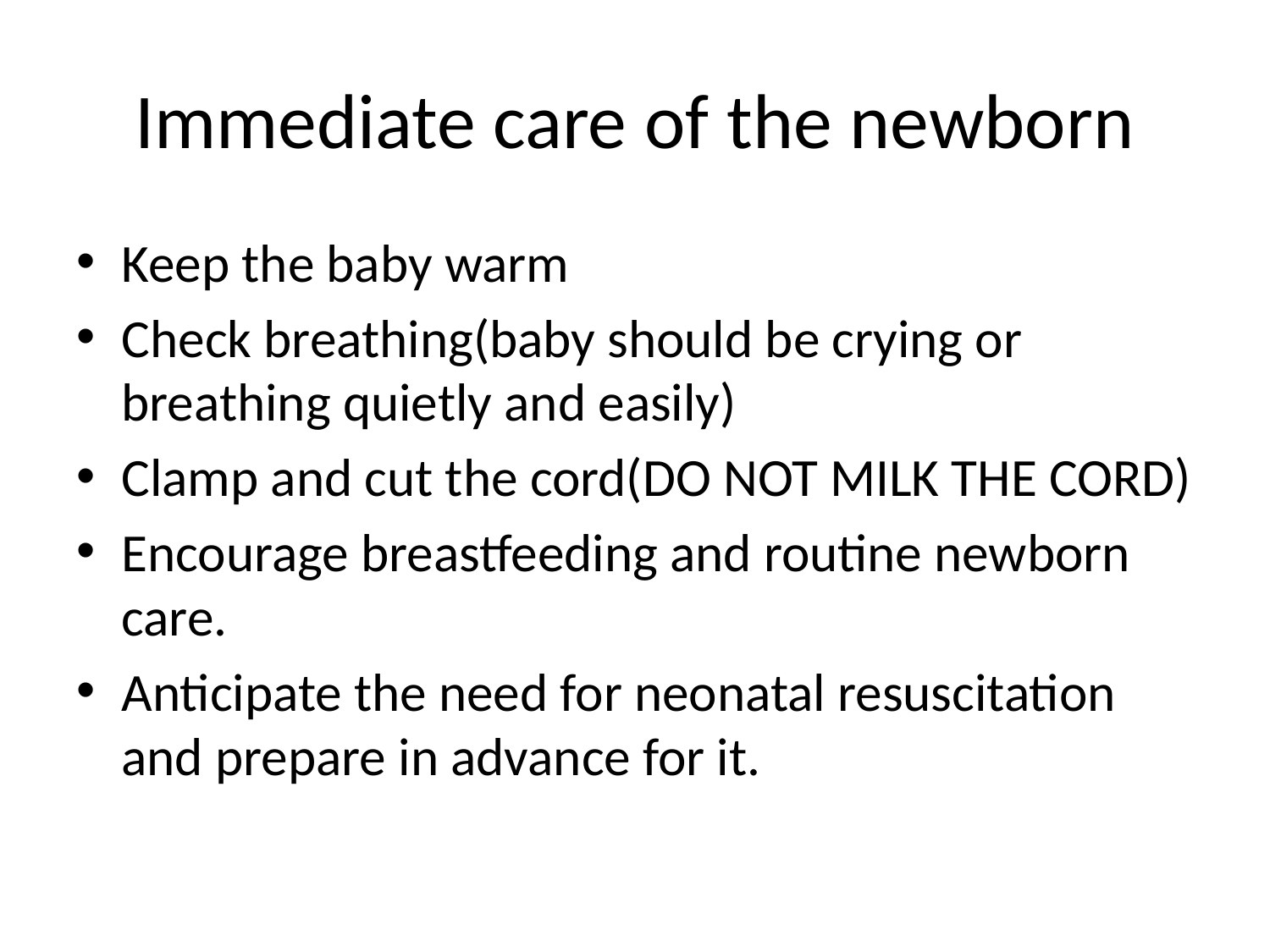

# Immediate care of the newborn
Keep the baby warm
Check breathing(baby should be crying or breathing quietly and easily)
Clamp and cut the cord(DO NOT MILK THE CORD)
Encourage breastfeeding and routine newborn care.
Anticipate the need for neonatal resuscitation and prepare in advance for it.